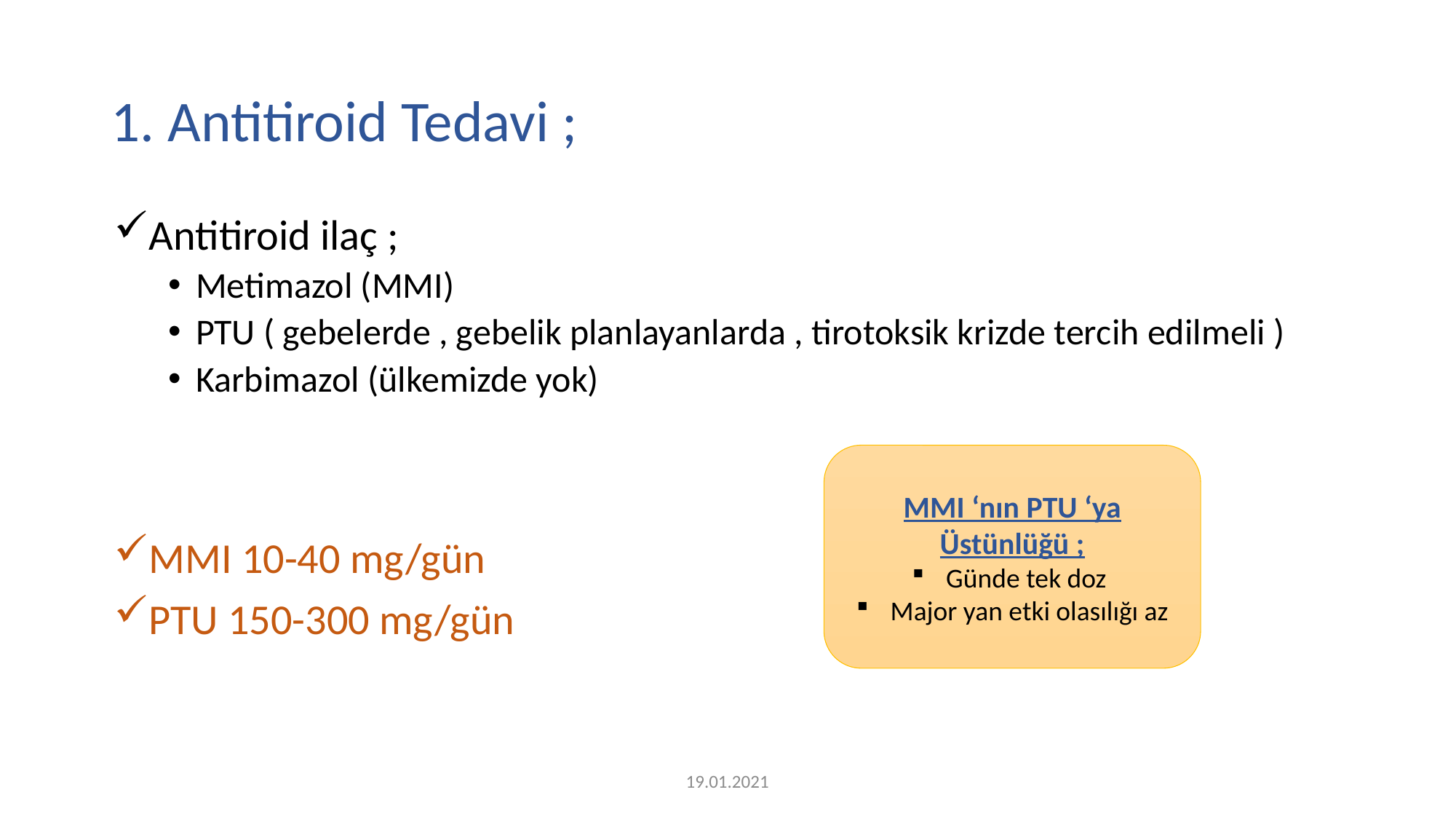

# 1. Antitiroid Tedavi ;
Antitiroid ilaç ;
Metimazol (MMI)
PTU ( gebelerde , gebelik planlayanlarda , tirotoksik krizde tercih edilmeli )
Karbimazol (ülkemizde yok)

MMI 10-40 mg/gün
PTU 150-300 mg/gün

MMI ‘nın PTU ‘ya Üstünlüğü ;
Günde tek doz
Major yan etki olasılığı az
19.01.2021